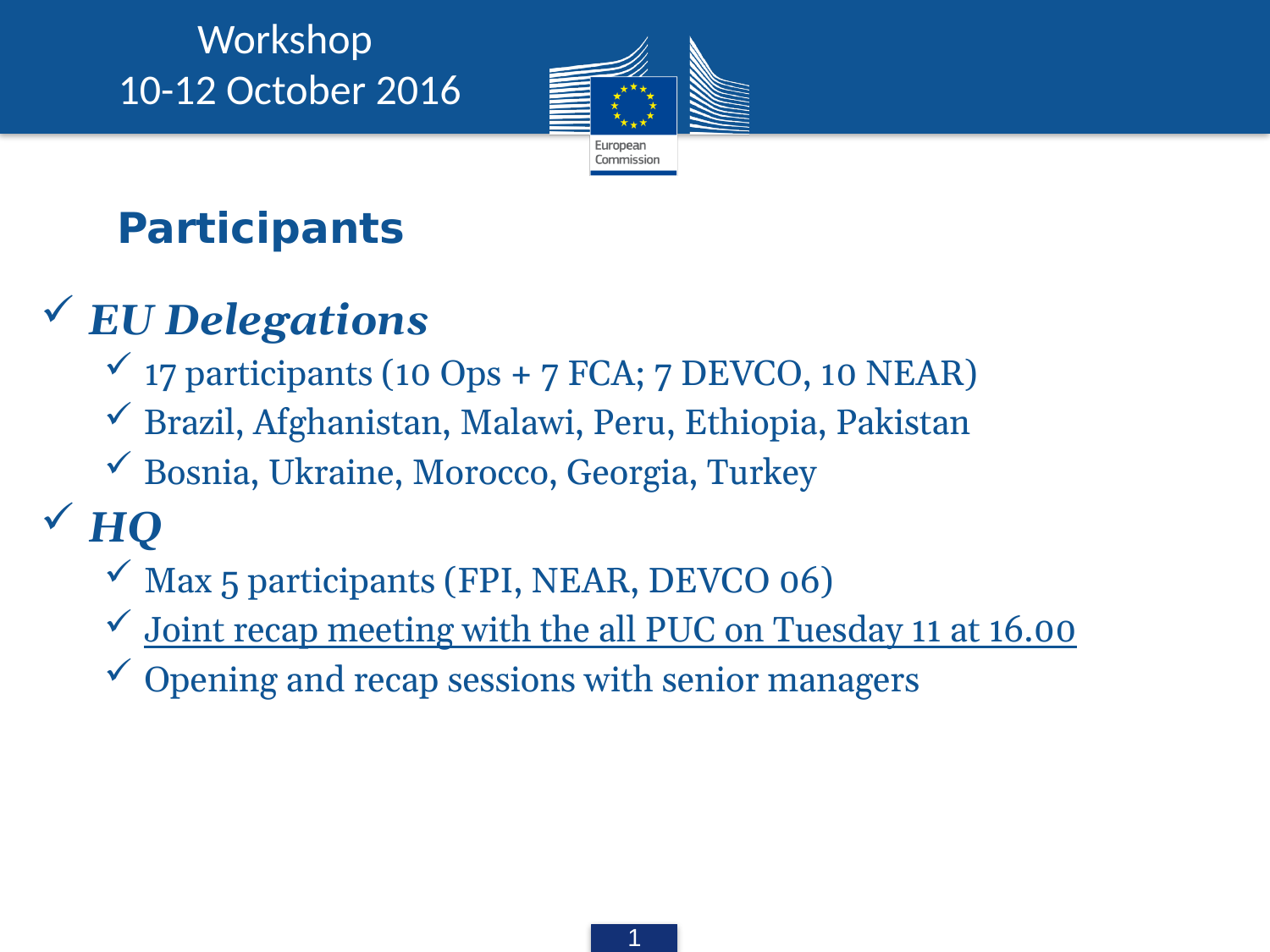

Workshop
10-12 October 2016

# Participants
EU Delegations
17 participants (10 Ops + 7 FCA; 7 DEVCO, 10 NEAR)
Brazil, Afghanistan, Malawi, Peru, Ethiopia, Pakistan
Bosnia, Ukraine, Morocco, Georgia, Turkey
HQ
Max 5 participants (FPI, NEAR, DEVCO 06)
Joint recap meeting with the all PUC on Tuesday 11 at 16.00
Opening and recap sessions with senior managers

15